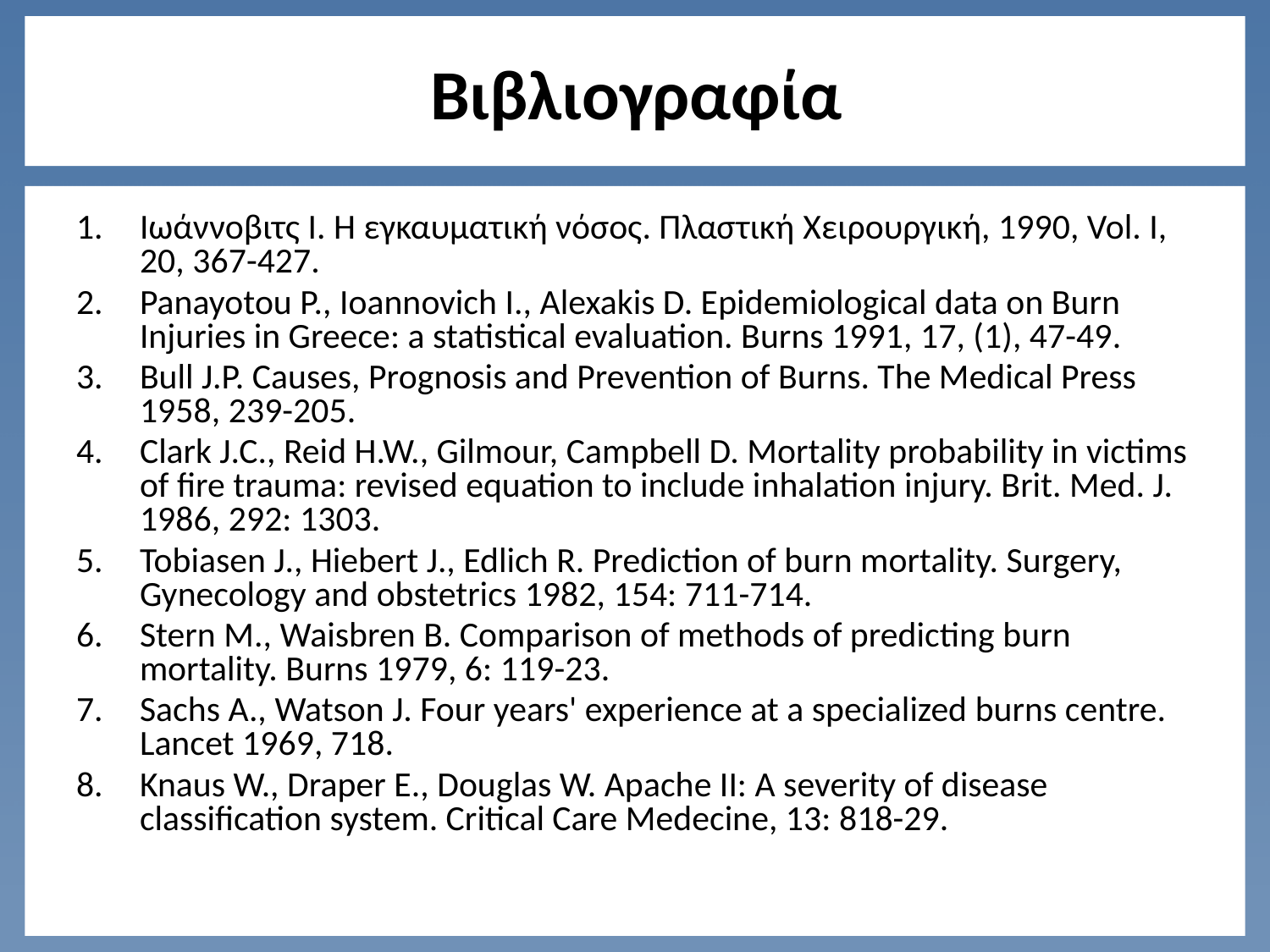

# Βιβλιογραφία
Iωάννοβιτς I. H εγκαυματική νόσος. Πλαστική Xειρουργική, 1990, Vol. I, 20, 367-427.
Panayotou P., Ioannovich I., Alexakis D. Epidemiological data on Burn Injuries in Greece: a statistical evaluation. Burns 1991, 17, (1), 47-49.
Bull J.P. Causes, Prognosis and Prevention of Burns. The Medical Press 1958, 239-205.
Clark J.C., Reid H.W., Gilmour, Campbell D. Mortality probability in victims of fire trauma: revised equation to include inhalation injury. Brit. Med. J. 1986, 292: 1303.
Tobiasen J., Hiebert J., Edlich R. Prediction of burn mortality. Surgery, Gynecology and obstetrics 1982, 154: 711-714.
Stern M., Waisbren B. Comparison of methods of predicting burn mortality. Burns 1979, 6: 119-23.
Sachs A., Watson J. Four years' experience at a specialized burns centre. Lancet 1969, 718.
Knaus W., Draper E., Douglas W. Apache II: A severity of disease classification system. Critical Care Medecine, 13: 818-29.